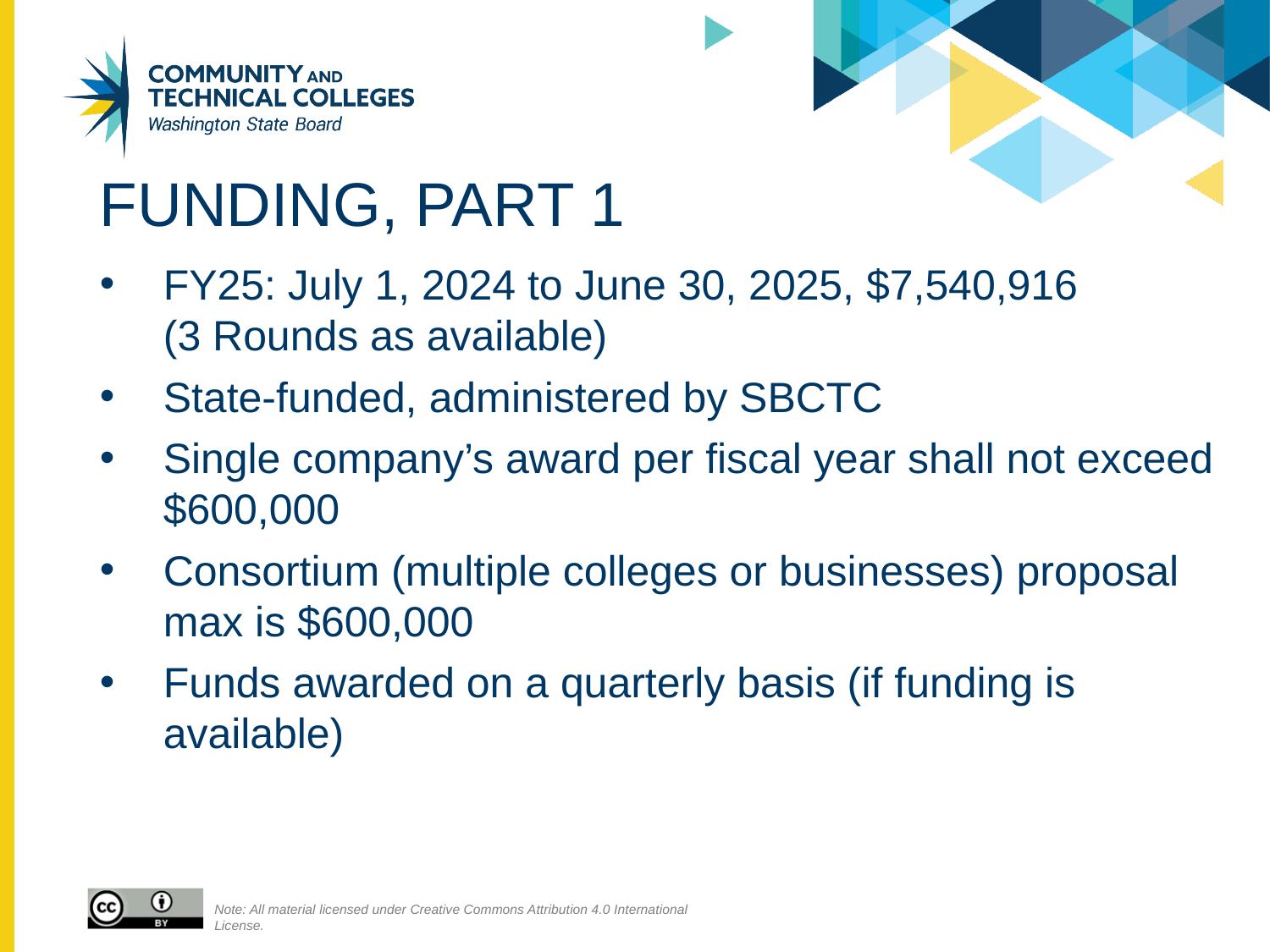

# Funding, ParT 1
FY25: July 1, 2024 to June 30, 2025, $7,540,916
(3 Rounds as available)
State-funded, administered by SBCTC
Single company’s award per fiscal year shall not exceed $600,000
Consortium (multiple colleges or businesses) proposal max is $600,000
Funds awarded on a quarterly basis (if funding is available)